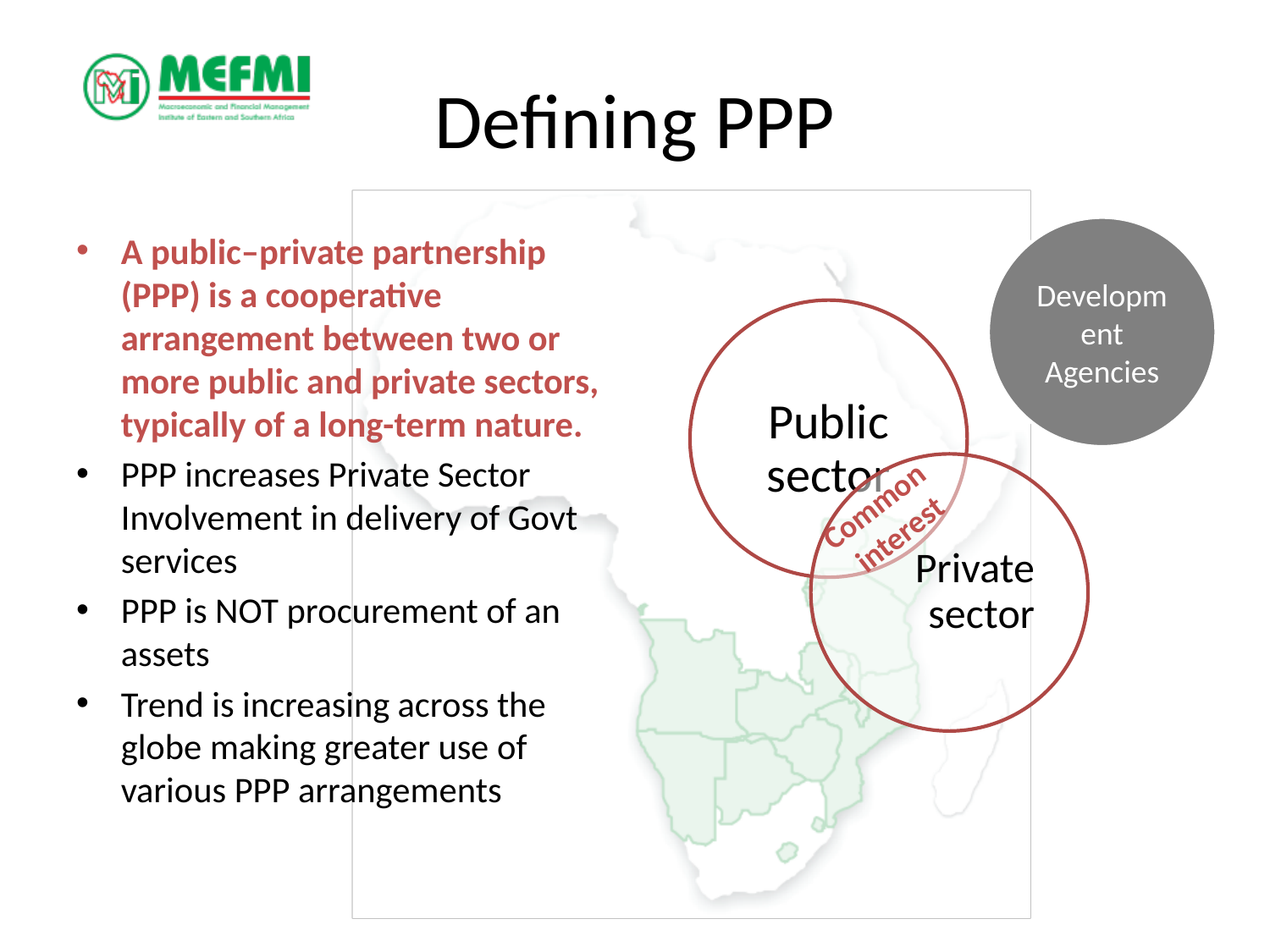

# Defining PPP
Development Agencies
A public–private partnership (PPP) is a cooperative arrangement between two or more public and private sectors, typically of a long-term nature.
PPP increases Private Sector Involvement in delivery of Govt services
PPP is NOT procurement of an assets
Trend is increasing across the globe making greater use of various PPP arrangements
Public sector
Private sector
Common
interest